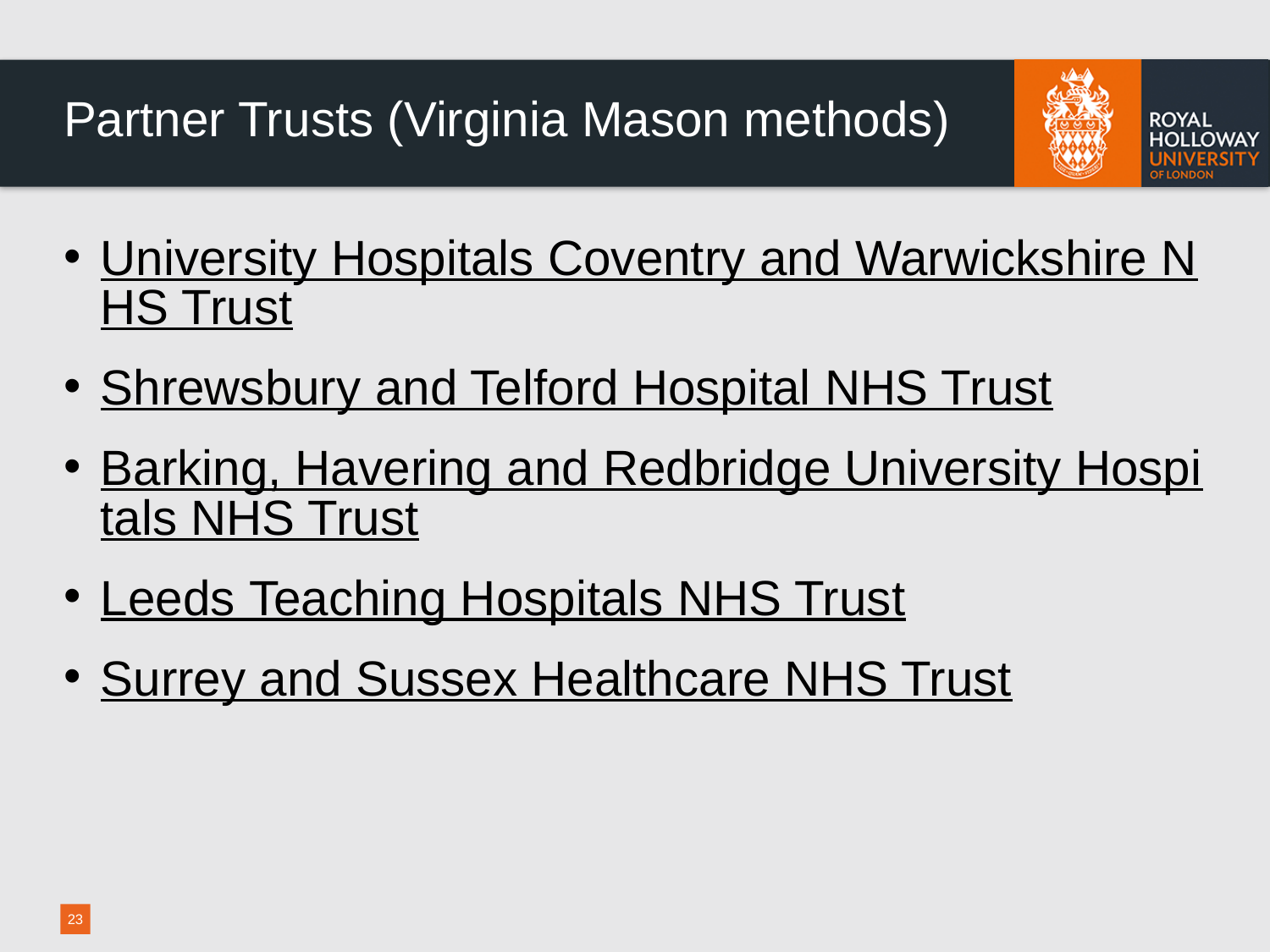

# Partner Trusts (Virginia Mason methods)
University Hospitals Coventry and Warwickshire NHS Trust
Shrewsbury and Telford Hospital NHS Trust
Barking, Havering and Redbridge University Hospitals NHS Trust
Leeds Teaching Hospitals NHS Trust
Surrey and Sussex Healthcare NHS Trust

23